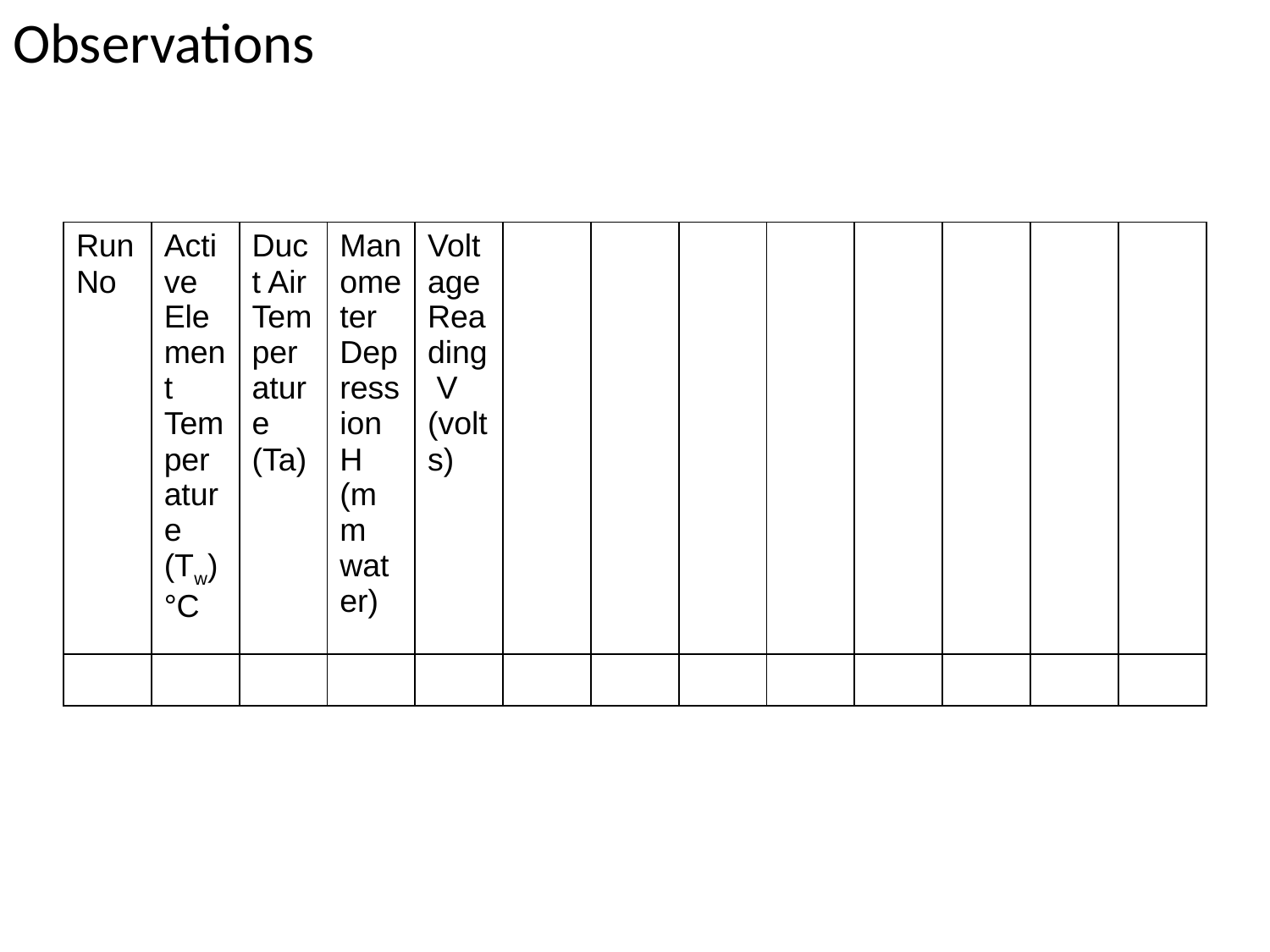

# Observations
| Run No | Active Element Temperature (Tw)°C | Duct Air Temperature (Ta) | Manometer Depression H (mm water) | Voltage Reading V (volts) |  |  |  |  |  |  |  |  |
| --- | --- | --- | --- | --- | --- | --- | --- | --- | --- | --- | --- | --- |
|  |  |  |  |  |  |  |  |  |  |  |  |  |